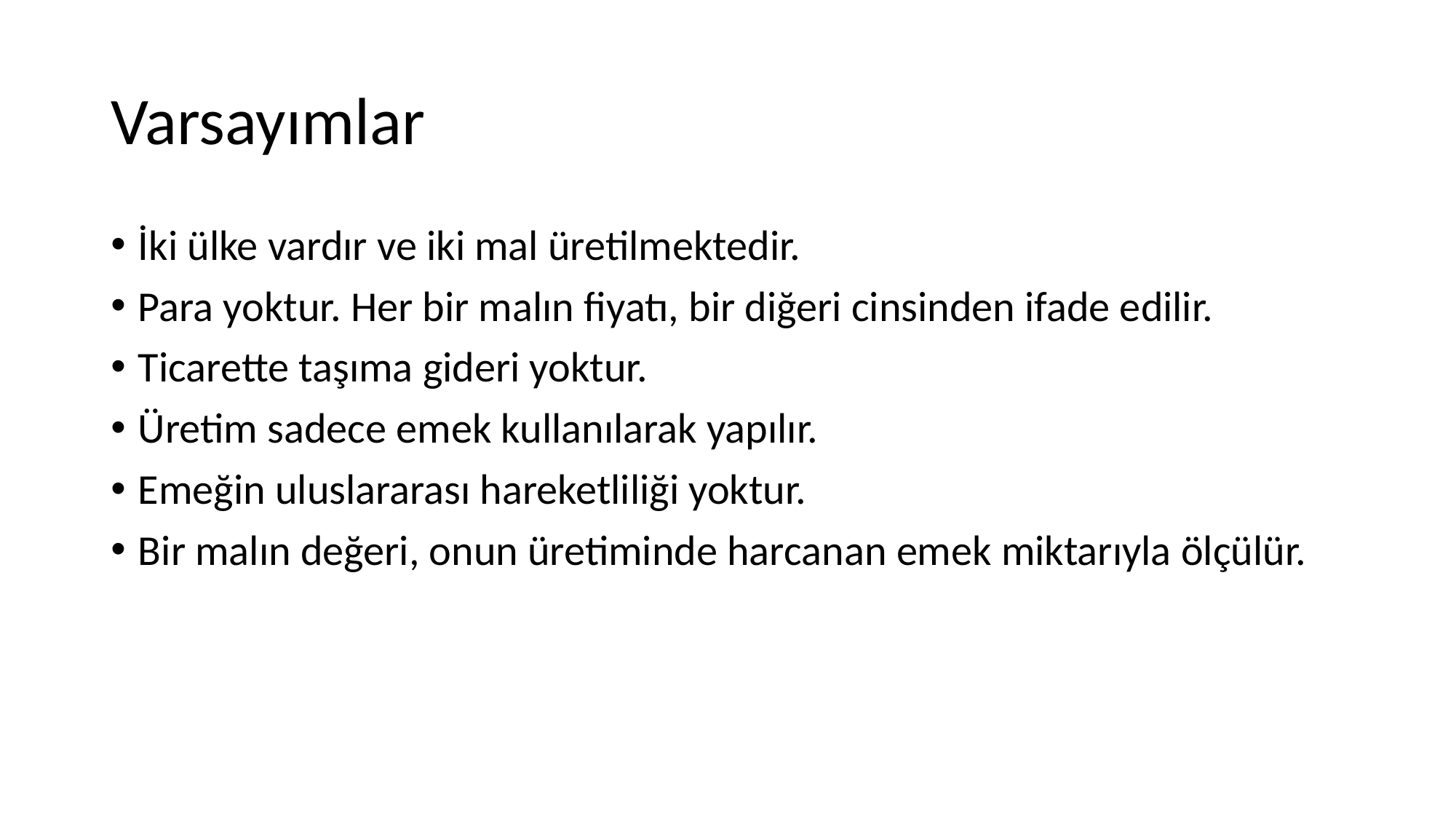

# Varsayımlar
İki ülke vardır ve iki mal üretilmektedir.
Para yoktur. Her bir malın fiyatı, bir diğeri cinsinden ifade edilir.
Ticarette taşıma gideri yoktur.
Üretim sadece emek kullanılarak yapılır.
Emeğin uluslararası hareketliliği yoktur.
Bir malın değeri, onun üretiminde harcanan emek miktarıyla ölçülür.